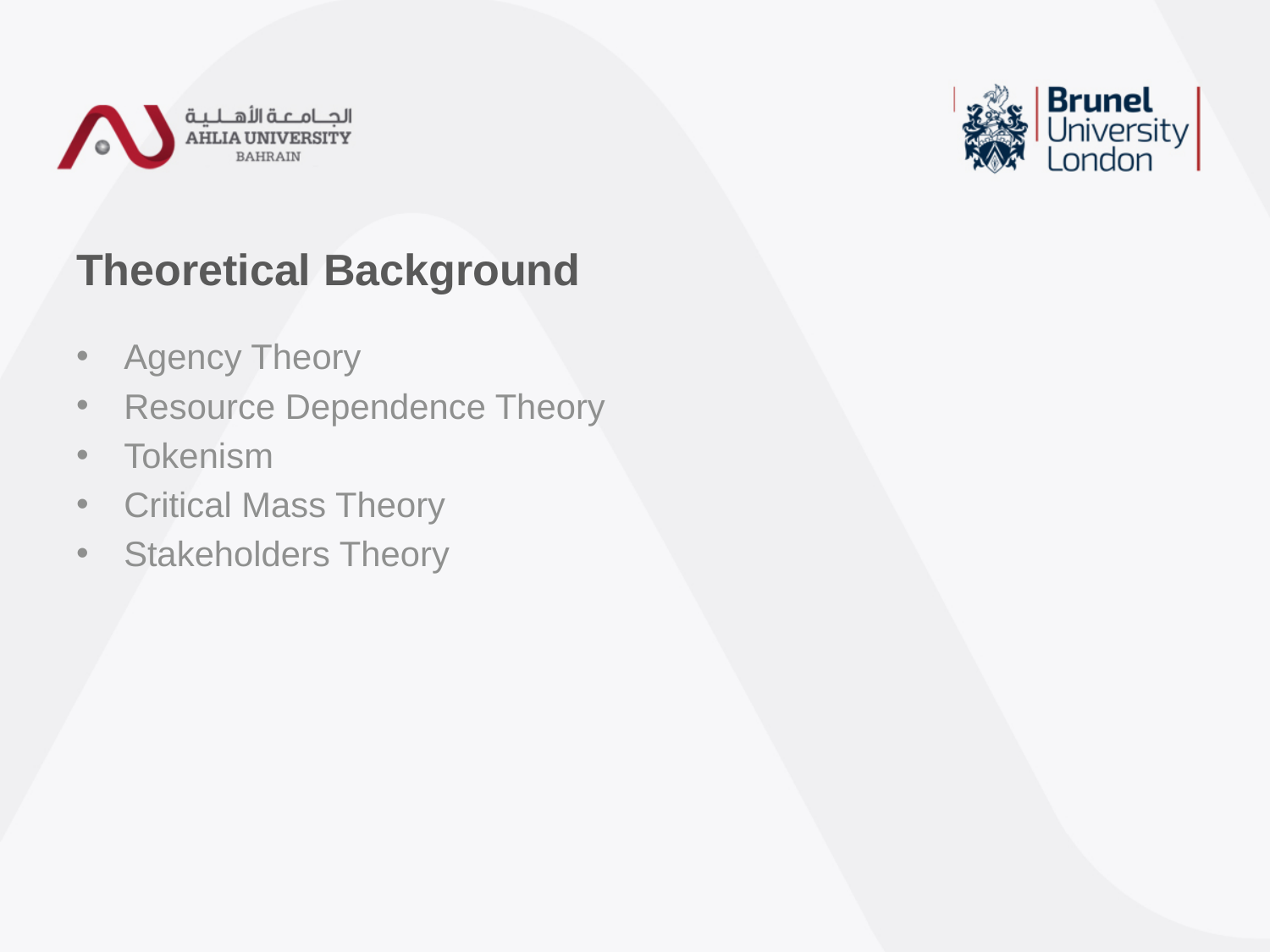

# Theoretical Background
Agency Theory
Resource Dependence Theory
Tokenism
Critical Mass Theory
Stakeholders Theory